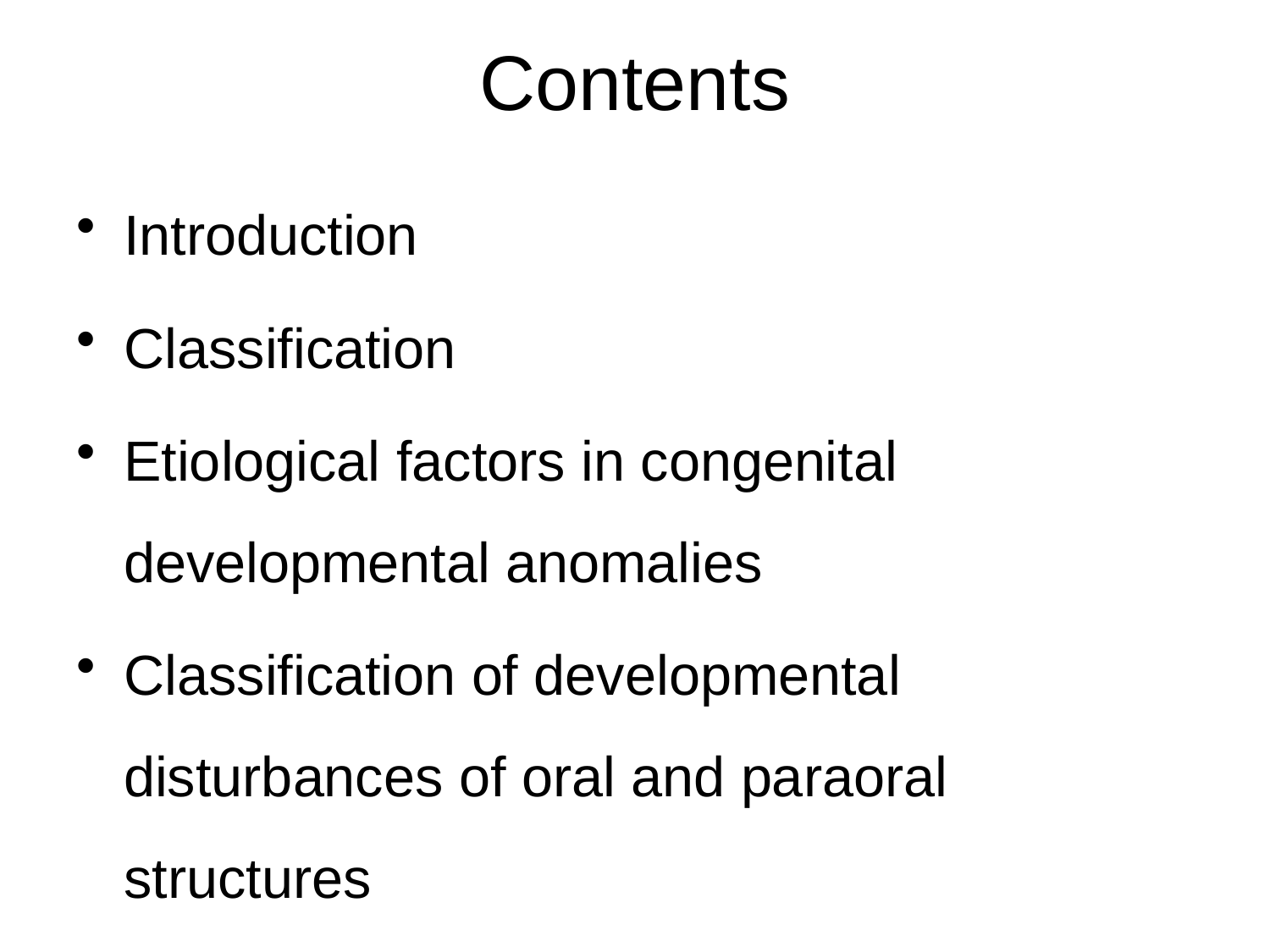

# Contents
Introduction
Classification
Etiological factors in congenital developmental anomalies
Classification of developmental disturbances of oral and paraoral structures